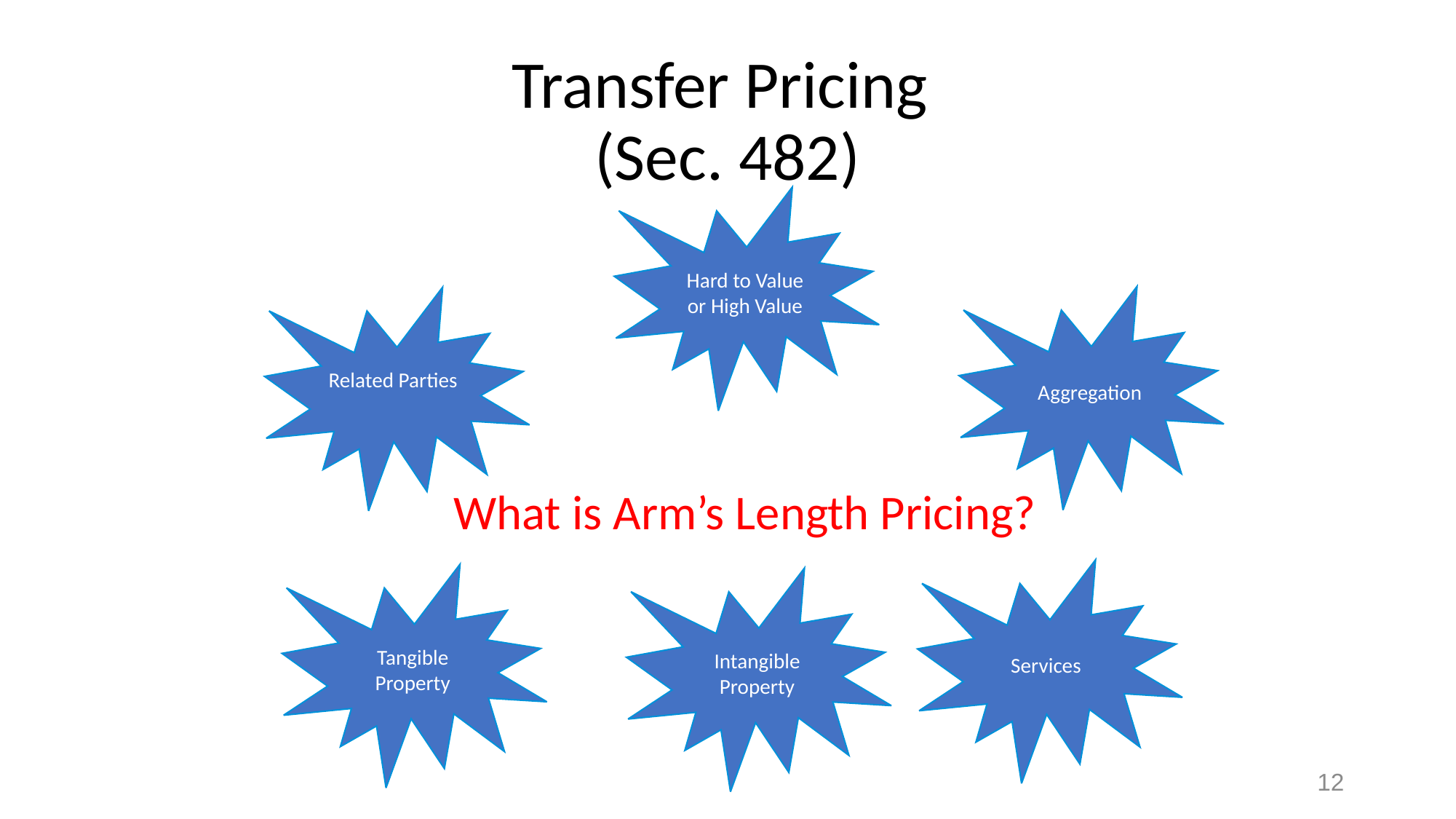

# Transfer Pricing (Sec. 482)
Hard to Value or High Value

Aggregation
Related Parties

What is Arm’s Length Pricing?
Services
Tangible Property
Intangible Property
12